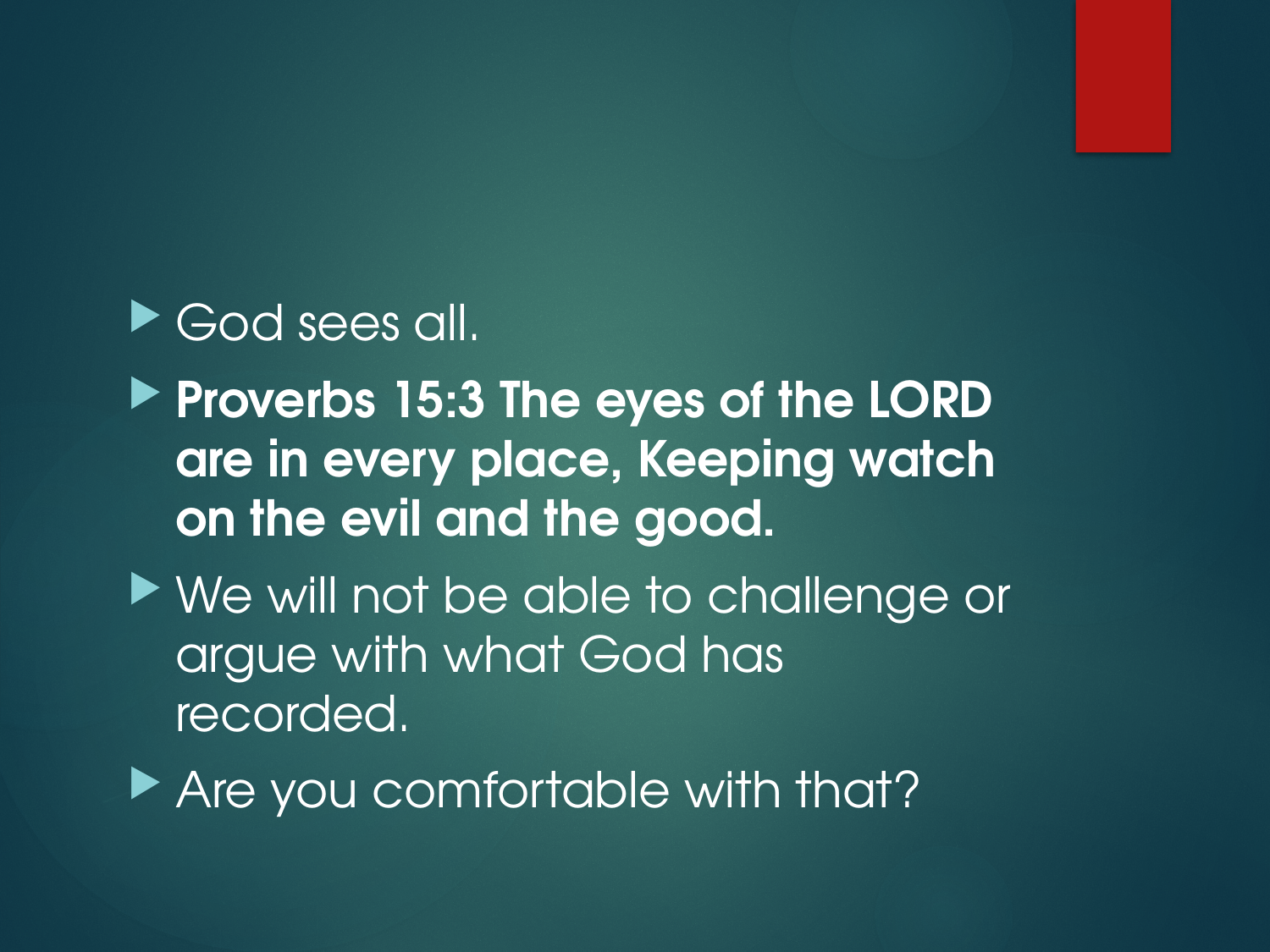

#
God sees all.
Proverbs 15:3 The eyes of the LORD are in every place, Keeping watch on the evil and the good.
We will not be able to challenge or argue with what God has recorded.
Are you comfortable with that?